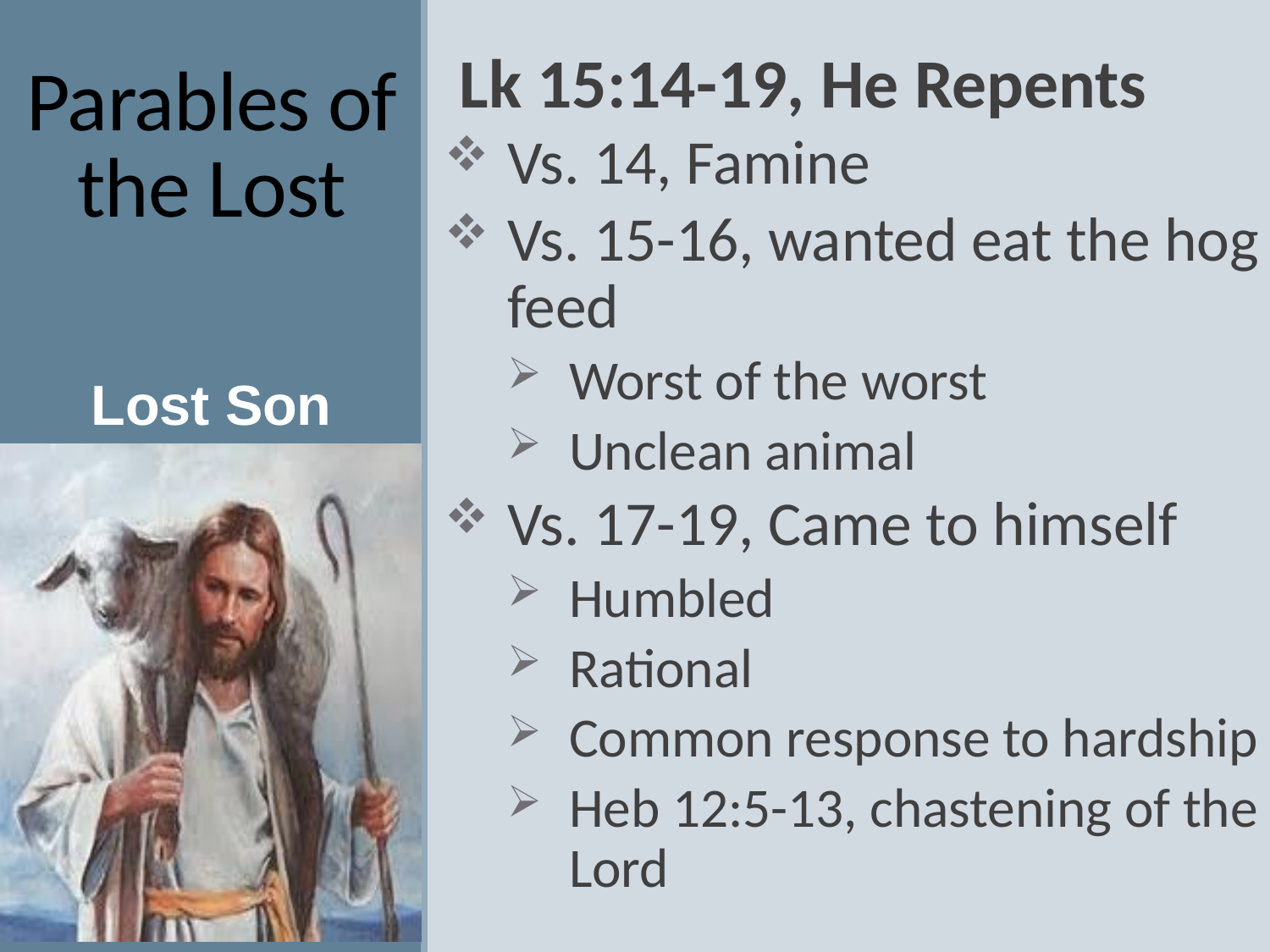

Lk 15:14-19, He Repents
Vs. 14, Famine
Vs. 15-16, wanted eat the hog feed
Worst of the worst
Unclean animal
Vs. 17-19, Came to himself
Humbled
Rational
Common response to hardship
Heb 12:5-13, chastening of the Lord
# Parables of the Lost
Lost Son